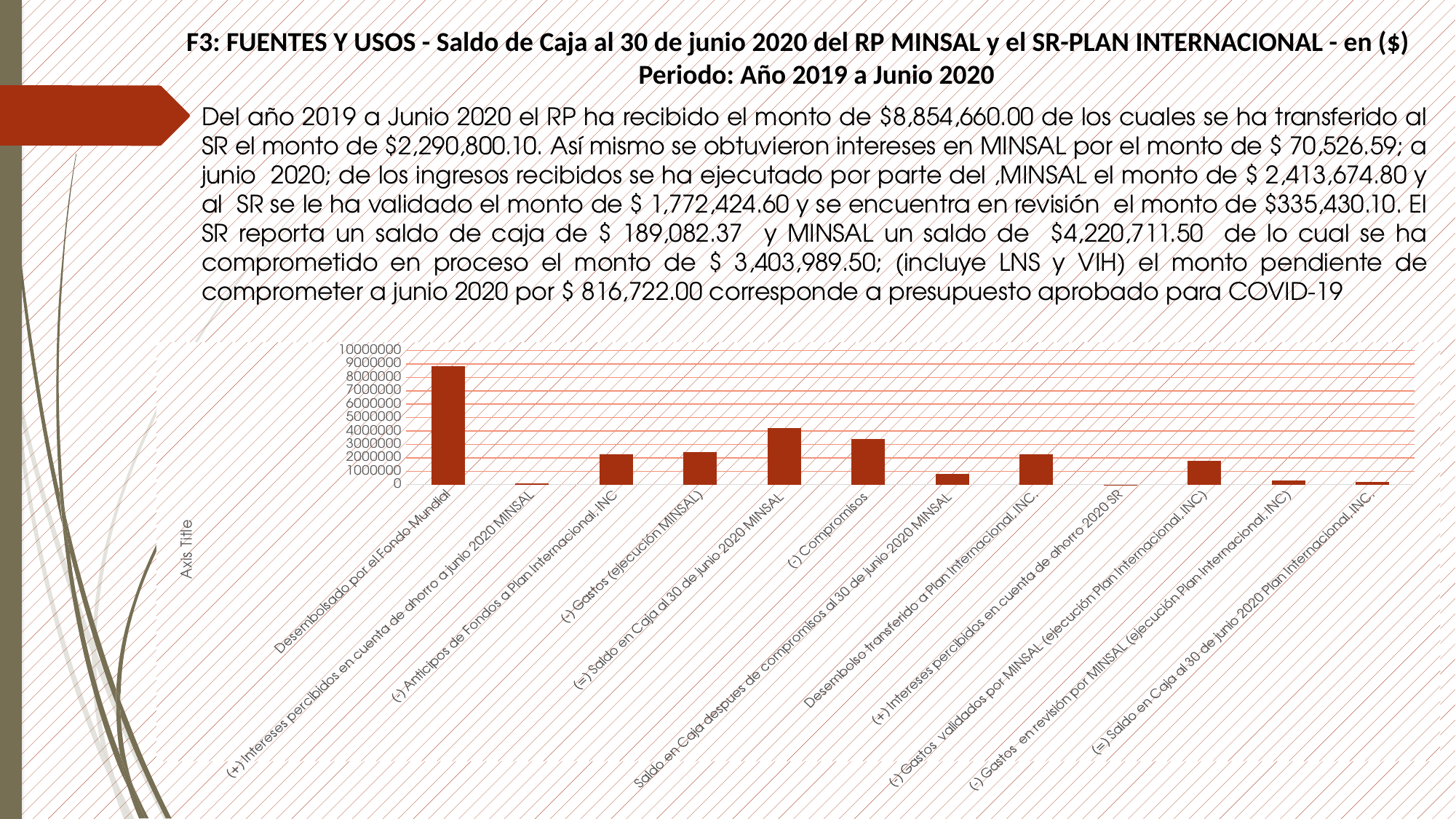

F3: FUENTES Y USOS - Saldo de Caja al 30 de junio 2020 del RP MINSAL y el SR-PLAN INTERNACIONAL - en ($)         Periodo: Año 2019 a Junio 2020
Del año 2019 a Junio 2020 el RP ha recibido el monto de $8,854,660.00 de los cuales se ha transferido al SR el monto de $2,290,800.10. Así mismo se obtuvieron intereses en MINSAL por el monto de $ 70,526.59; a junio  2020; de los ingresos recibidos se ha ejecutado por parte del ,MINSAL el monto de $ 2,413,674.80 y al  SR se le ha validado el monto de $ 1,772,424.60 y se encuentra en revisión  el monto de $335,430.10. El SR reporta un saldo de caja de $ 189,082.37  y MINSAL un saldo de  $4,220,711.50  de lo cual se ha comprometido en proceso el monto de $ 3,403,989.50; (incluye LNS y VIH) el monto pendiente de comprometer a junio 2020 por $ 816,722.00 corresponde a presupuesto aprobado para COVID-19

### Chart

| Category |  |
|---|---|
| Desembolsado por el Fondo Mundial | 8854660.0 |
| (+) Intereses percibidos en cuenta de ahorro a junio 2020 MINSAL | 70526.59 |
| (-) Anticipos de Fondos a Plan Internacional, INC | 2290800.13 |
| (-) Gastos (ejecución MINSAL) | 2413674.88 |
| (=) Saldo en Caja al 30 de junio 2020 MINSAL  | 4220711.58 |
| (-) Compromisos  | 3403989.57 |
| Saldo en Caja despues de compromisos al 30 de junio 2020 MINSAL  | 816722.0100000002 |
| Desembolso transferido a Plan Internacional, INC. | 2290800.13 |
| (+) Intereses percibidos en cuenta de ahorro 2020 SR | 6137.0 |
| (-) Gastos  validados por MINSAL (ejecución Plan Internacional, INC) | 1772424.6599999997 |
| (-) Gastos  en revisión por MINSAL (ejecución Plan Internacional, INC) | 335430.1 |
| (=) Saldo en Caja al 30 de junio 2020 Plan Internacional, INC. | 189082.37000000023 |